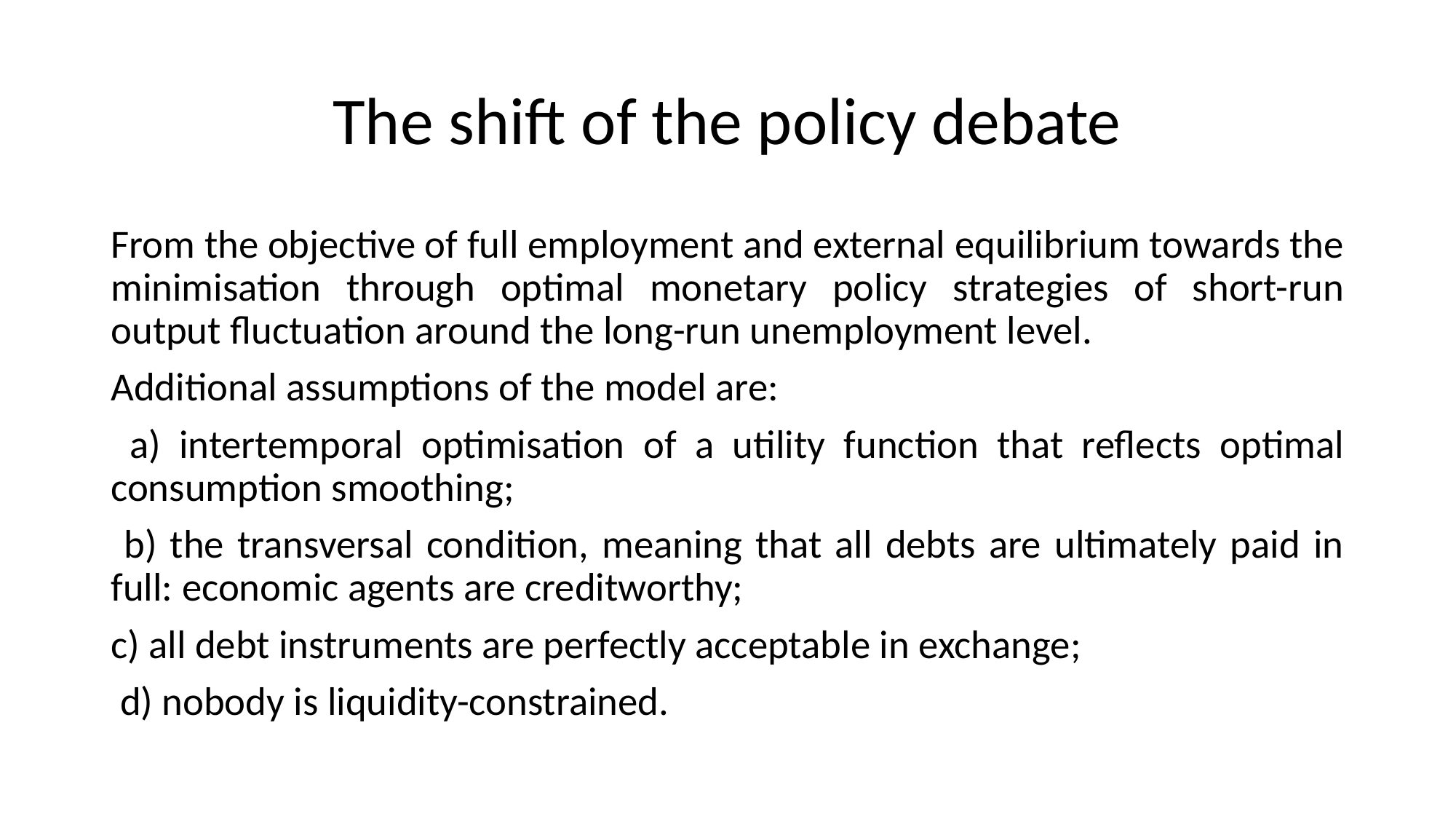

# The shift of the policy debate
From the objective of full employment and external equilibrium towards the minimisation through optimal monetary policy strategies of short-run output fluctuation around the long-run unemployment level.
Additional assumptions of the model are:
 a) intertemporal optimisation of a utility function that reflects optimal consumption smoothing;
 b) the transversal condition, meaning that all debts are ultimately paid in full: economic agents are creditworthy;
c) all debt instruments are perfectly acceptable in exchange;
 d) nobody is liquidity-constrained.